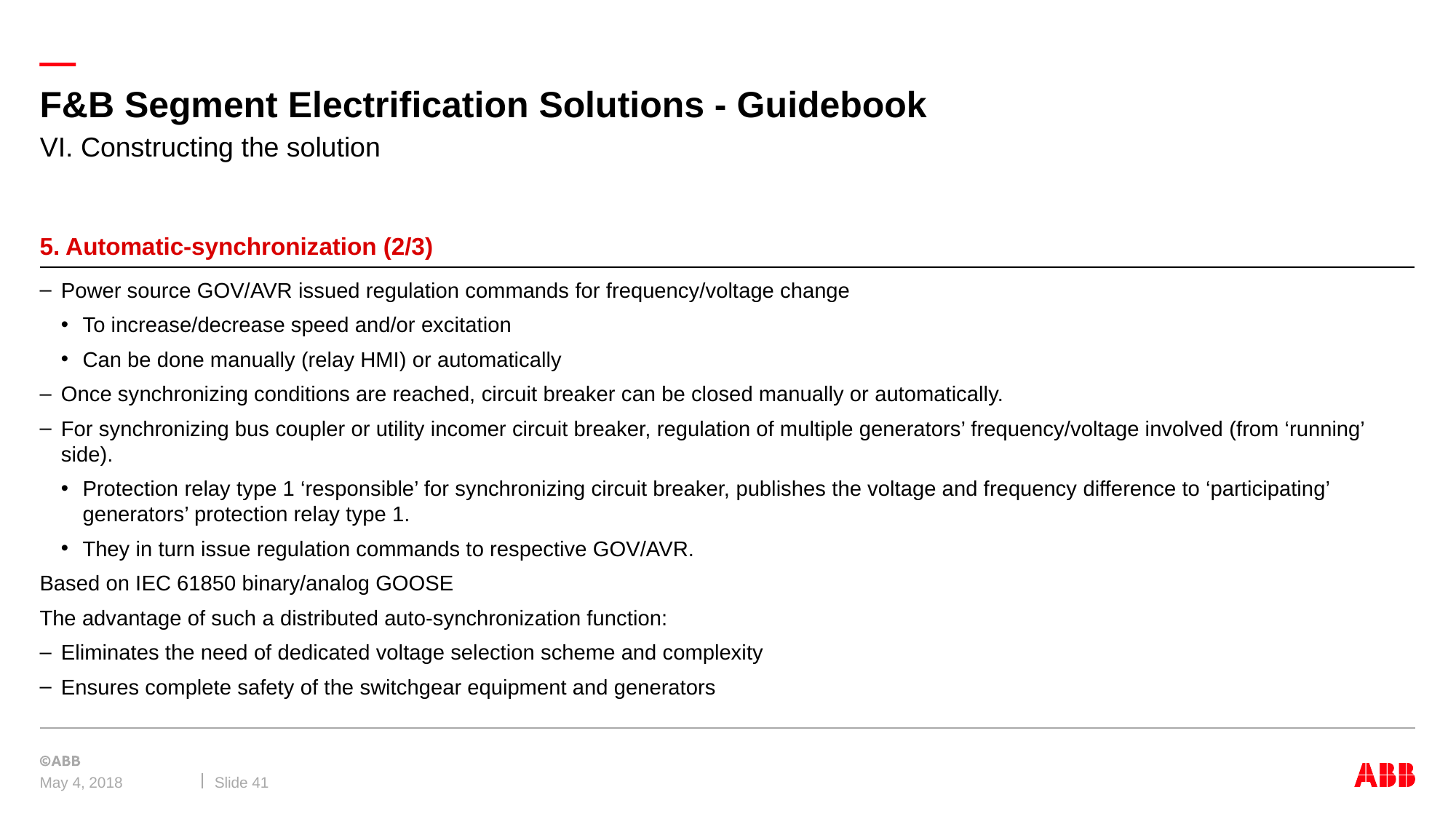

# F&B Segment Electrification Solutions - Guidebook
VI. Constructing the solution
5. Automatic-synchronization (2/3)
Power source GOV/AVR issued regulation commands for frequency/voltage change
To increase/decrease speed and/or excitation
Can be done manually (relay HMI) or automatically
Once synchronizing conditions are reached, circuit breaker can be closed manually or automatically.
For synchronizing bus coupler or utility incomer circuit breaker, regulation of multiple generators’ frequency/voltage involved (from ‘running’ side).
Protection relay type 1 ‘responsible’ for synchronizing circuit breaker, publishes the voltage and frequency difference to ‘participating’ generators’ protection relay type 1.
They in turn issue regulation commands to respective GOV/AVR.
Based on IEC 61850 binary/analog GOOSE
The advantage of such a distributed auto-synchronization function:
Eliminates the need of dedicated voltage selection scheme and complexity
Ensures complete safety of the switchgear equipment and generators

Slide 41
May 4, 2018